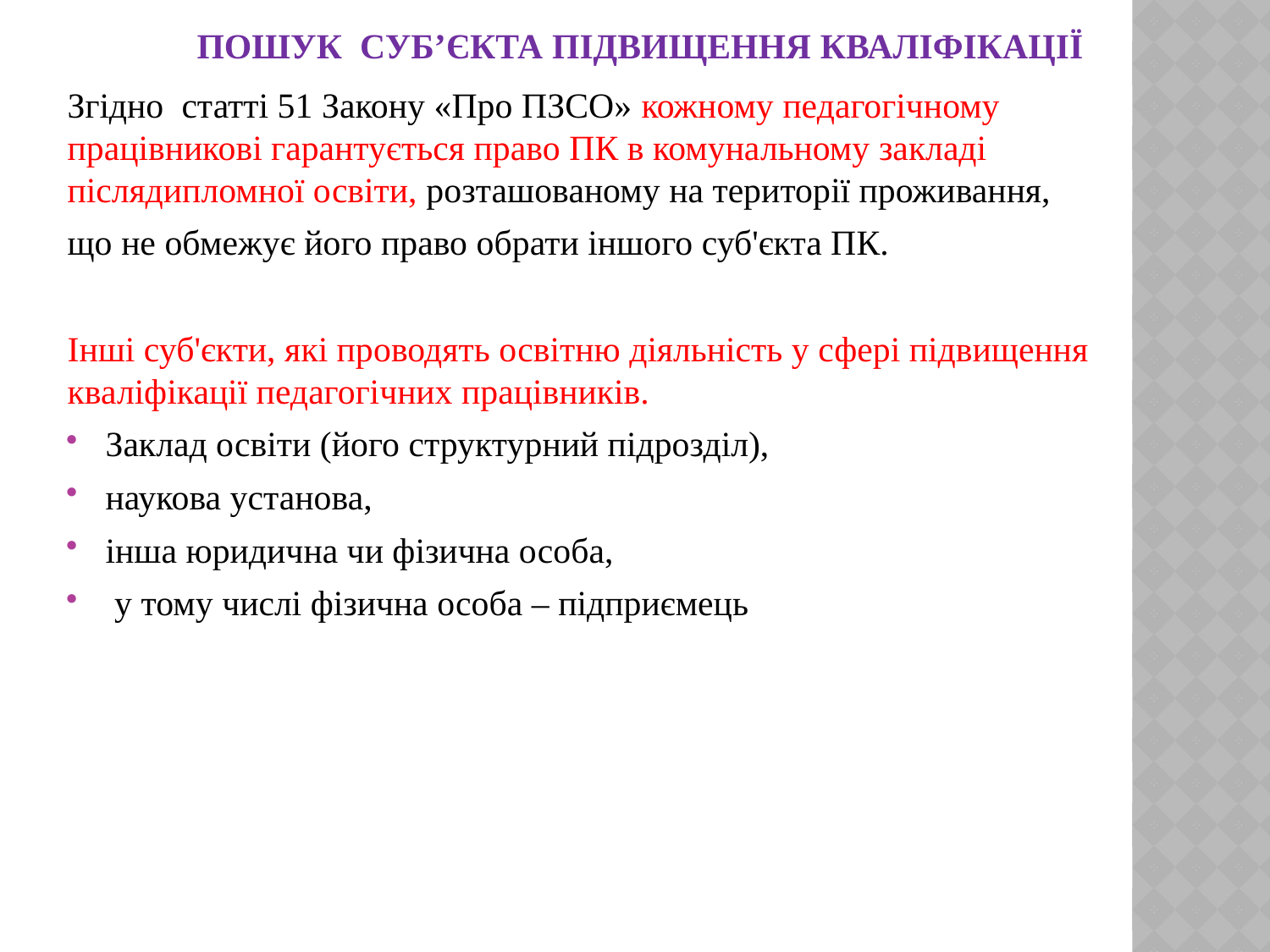

# Пошук  Суб’єкта підвищення кваліфікації
Згідно  статті 51 Закону «Про ПЗСО» кожному педагогічному працівникові гарантується право ПК в комунальному закладі післядипломної освіти, розташованому на території проживання,
що не обмежує його право обрати іншого суб'єкта ПК.

Інші суб'єкти, які проводять освітню діяльність у сфері підвищення кваліфікації педагогічних працівників.
Заклад освіти (його структурний підрозділ),
наукова установа,
інша юридична чи фізична особа,
 у тому числі фізична особа – підприємець